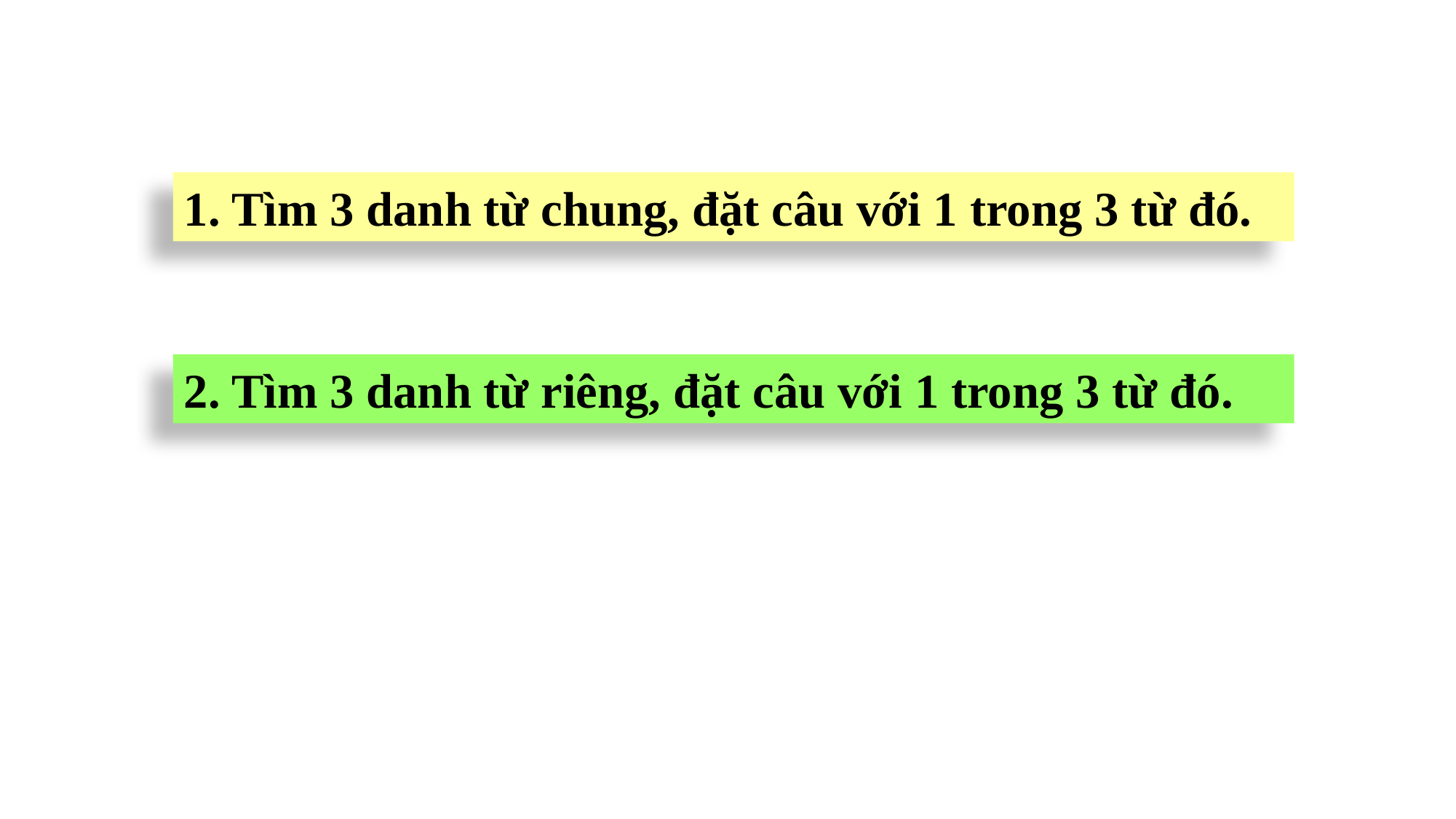

1. Tìm 3 danh từ chung, đặt câu với 1 trong 3 từ đó.
2. Tìm 3 danh từ riêng, đặt câu với 1 trong 3 từ đó.